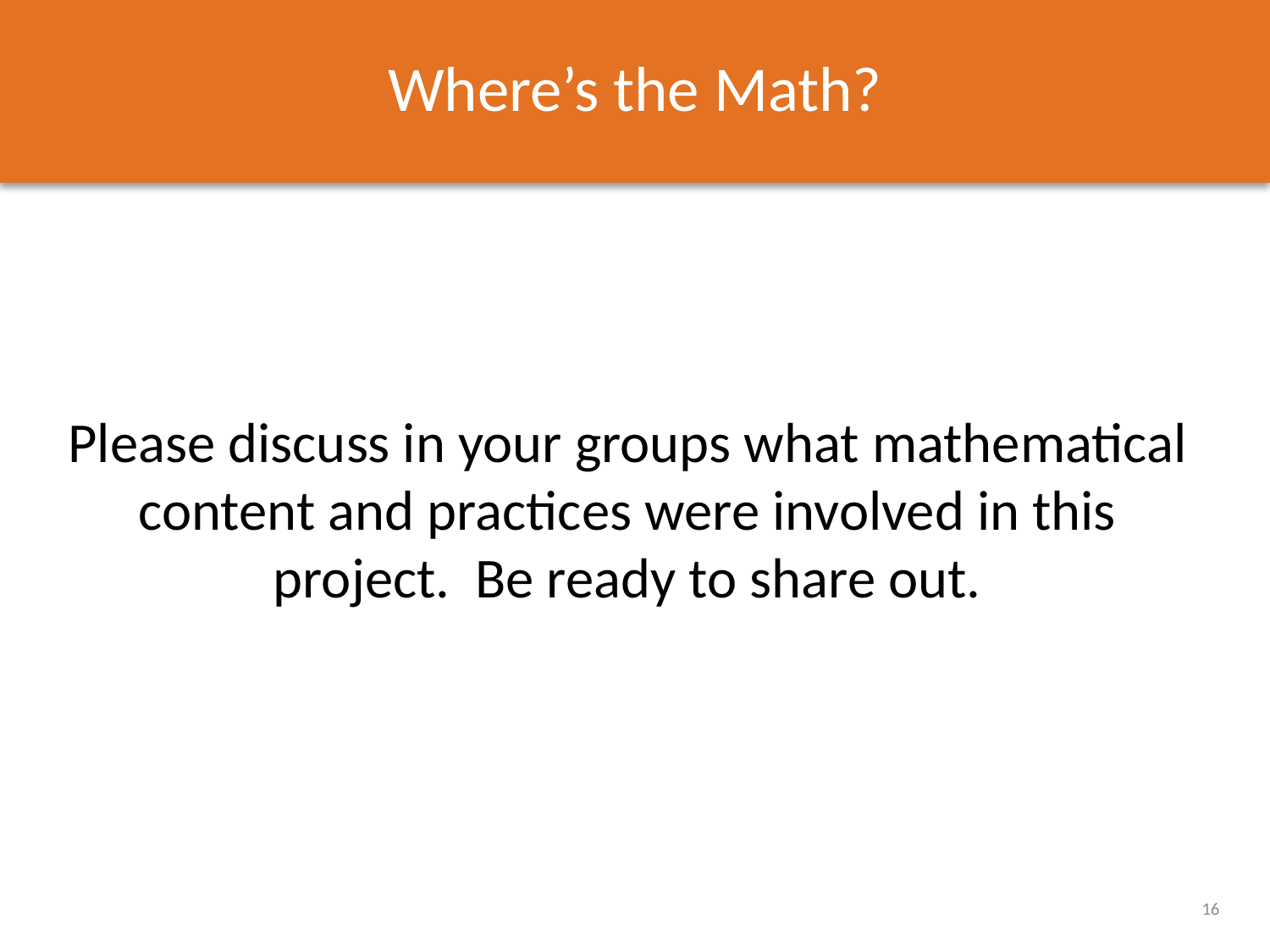

# Where’s the Math?

Please discuss in your groups what mathematical content and practices were involved in this project.  Be ready to share out.

16